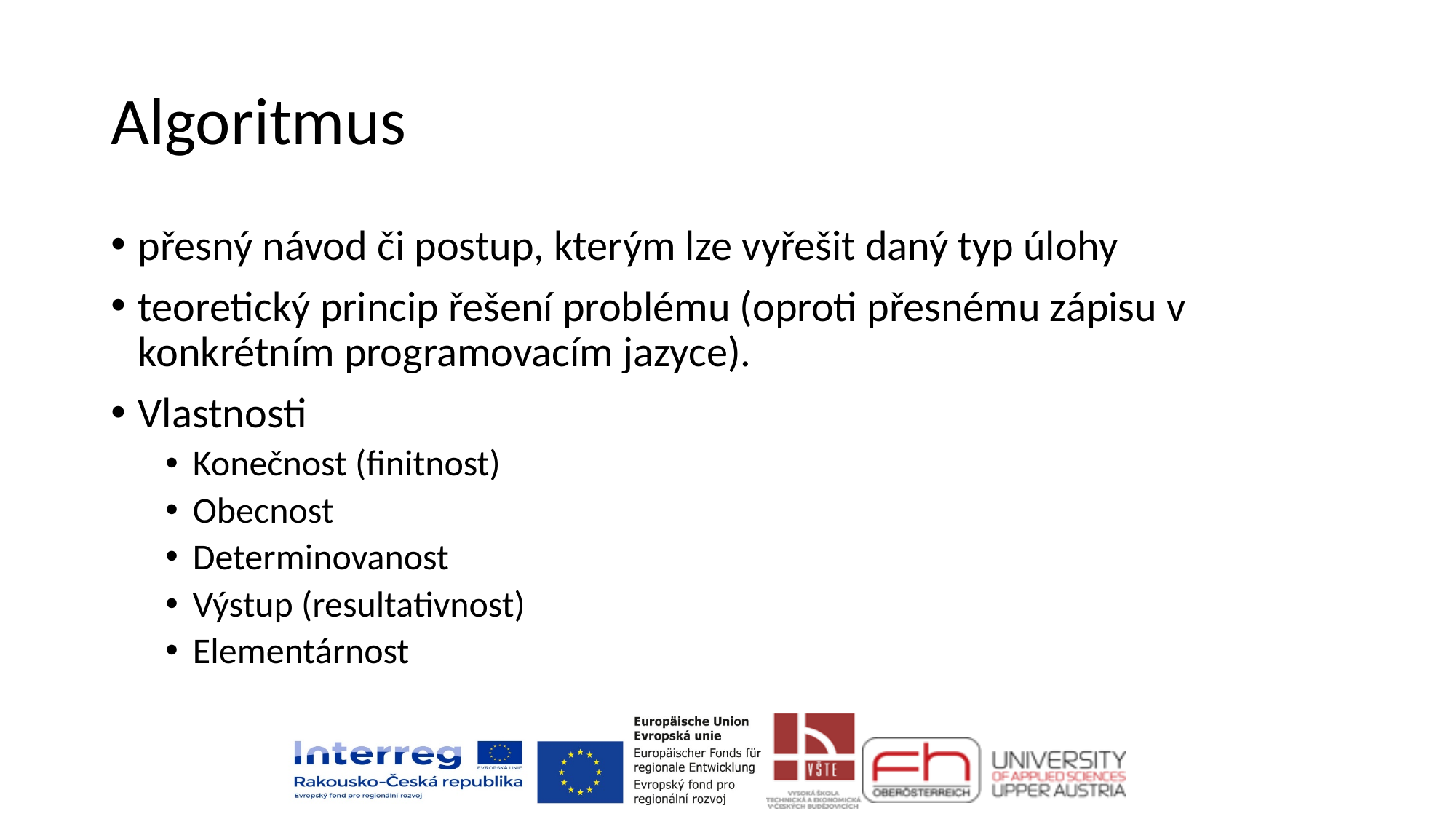

# Algoritmus
přesný návod či postup, kterým lze vyřešit daný typ úlohy
teoretický princip řešení problému (oproti přesnému zápisu v konkrétním programovacím jazyce).
Vlastnosti
Konečnost (finitnost)
Obecnost
Determinovanost
Výstup (resultativnost)
Elementárnost